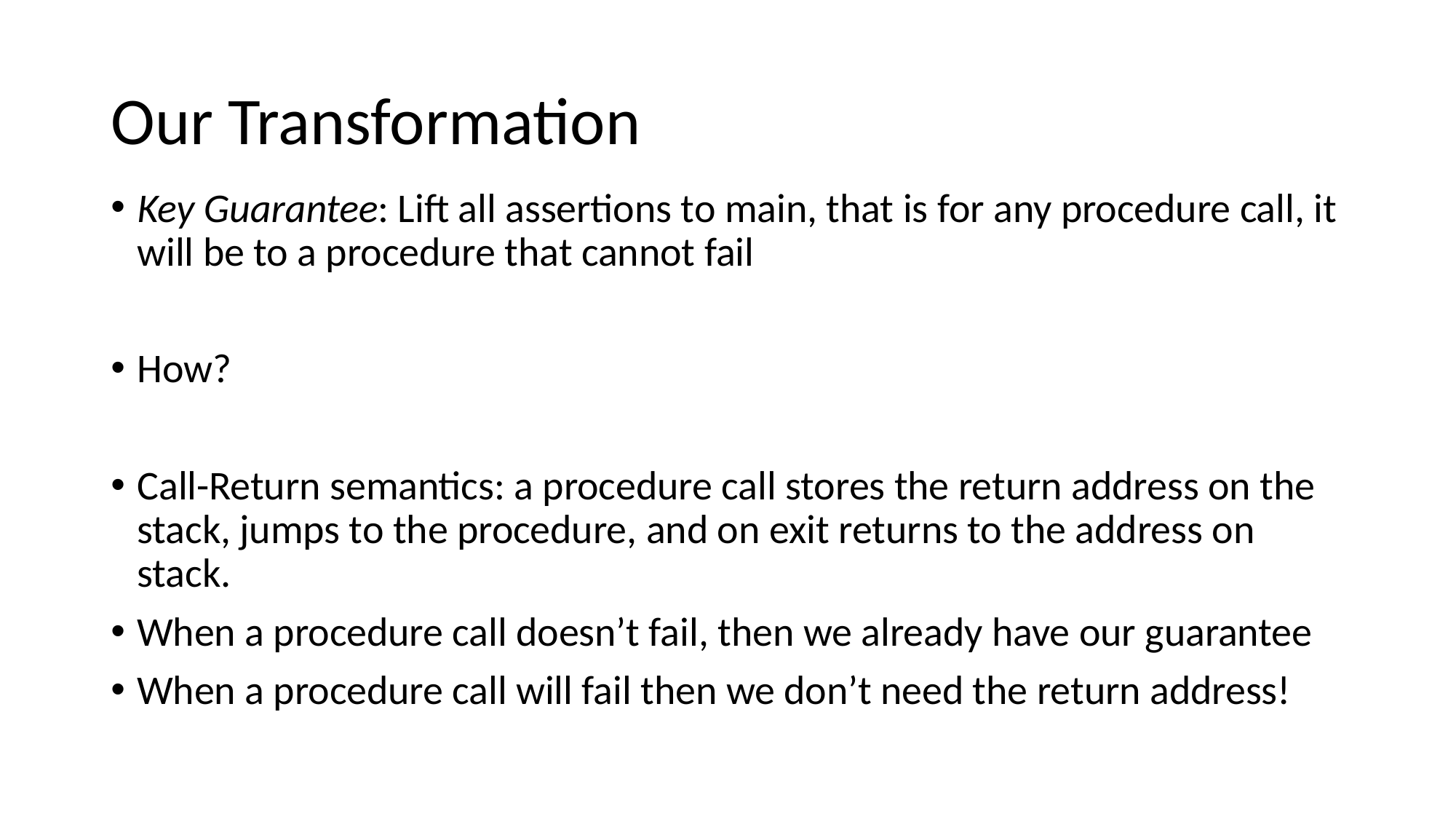

# Our Transformation
Key Guarantee: Lift all assertions to main, that is for any procedure call, it will be to a procedure that cannot fail

How?

Call-Return semantics: a procedure call stores the return address on the stack, jumps to the procedure, and on exit returns to the address on stack.
When a procedure call doesn’t fail, then we already have our guarantee
When a procedure call will fail then we don’t need the return address!